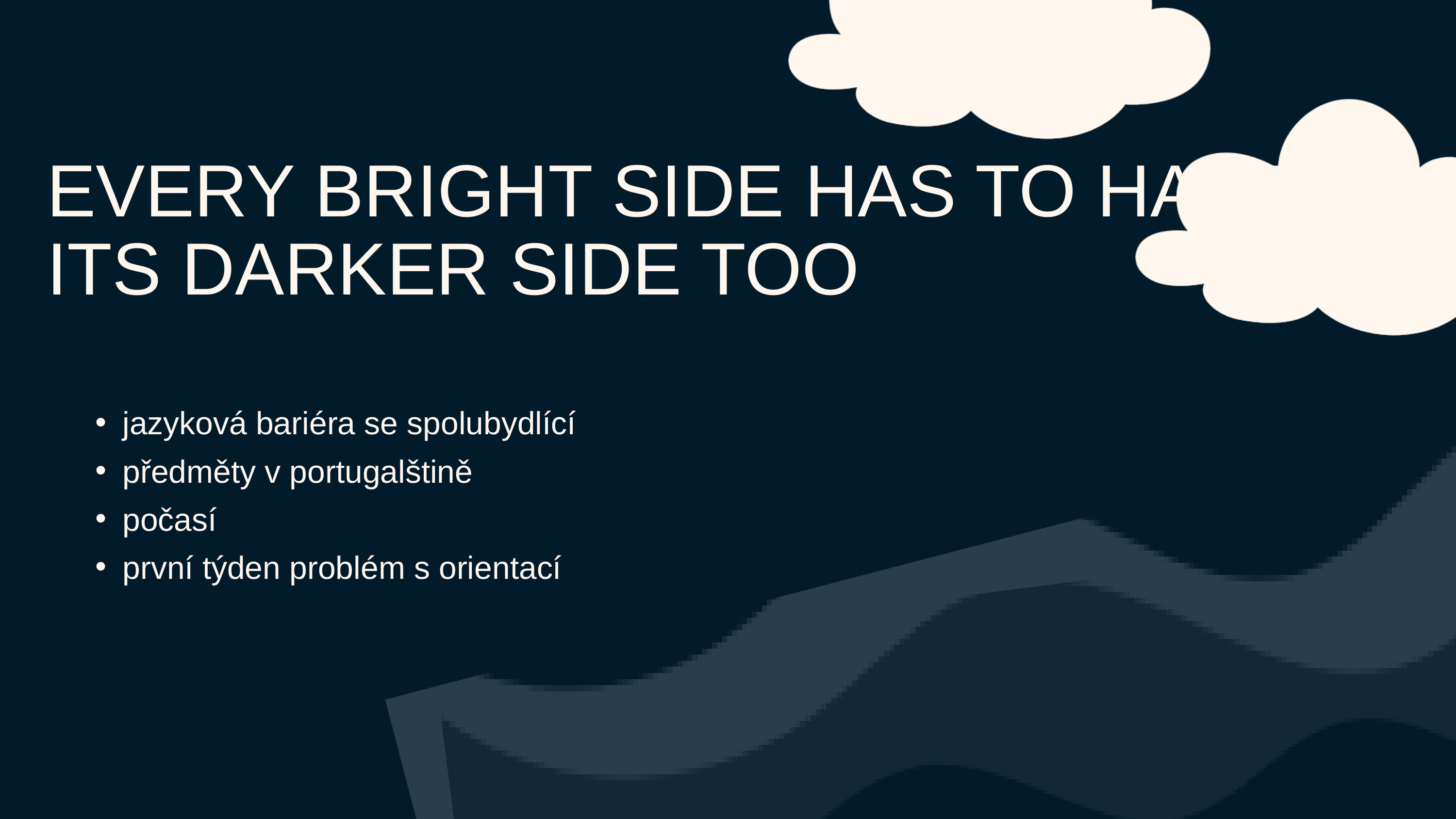

EVERY BRIGHT SIDE HAS TO HAVE ITS DARKER SIDE TOO
jazyková bariéra se spolubydlící
předměty v portugalštině
počasí
první týden problém s orientací